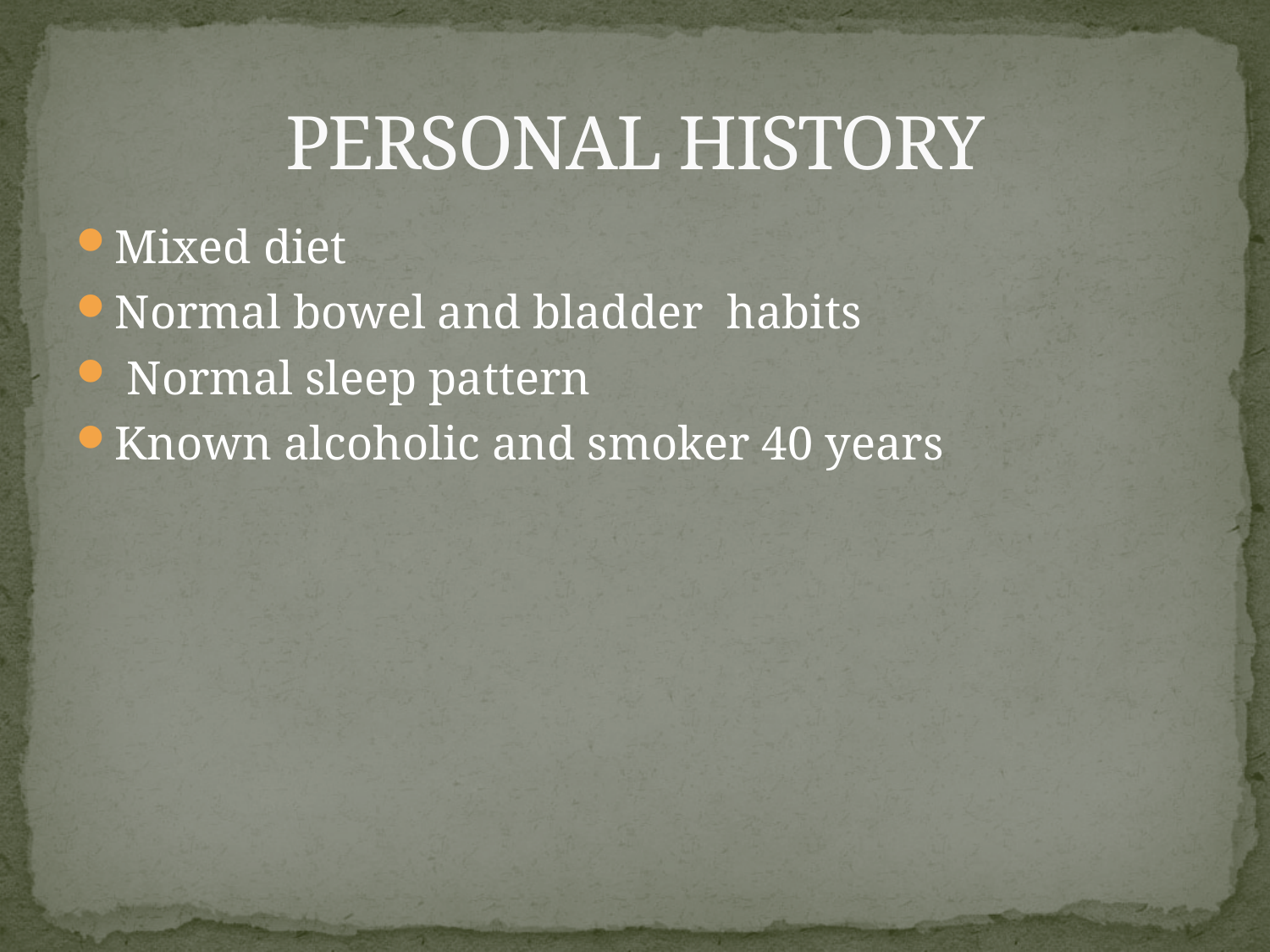

# PERSONAL HISTORY
Mixed diet
Normal bowel and bladder  habits
 Normal sleep pattern
Known alcoholic and smoker 40 years